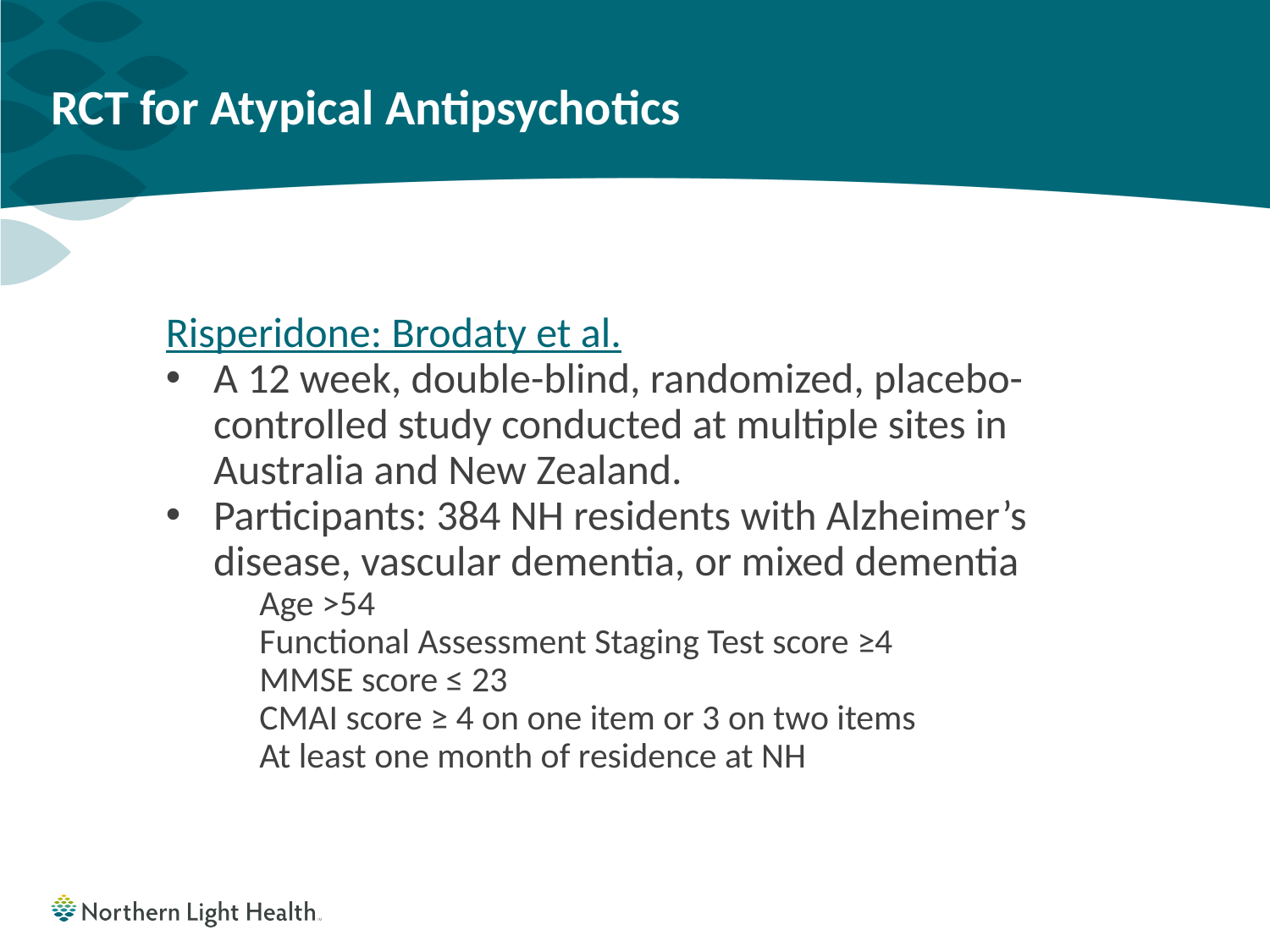

# RCT for Atypical Antipsychotics
Risperidone: Brodaty et al.
A 12 week, double-blind, randomized, placebo-controlled study conducted at multiple sites in Australia and New Zealand.
Participants: 384 NH residents with Alzheimer’s disease, vascular dementia, or mixed dementia
Age >54
Functional Assessment Staging Test score ≥4
MMSE score ≤ 23
CMAI score ≥ 4 on one item or 3 on two items
At least one month of residence at NH